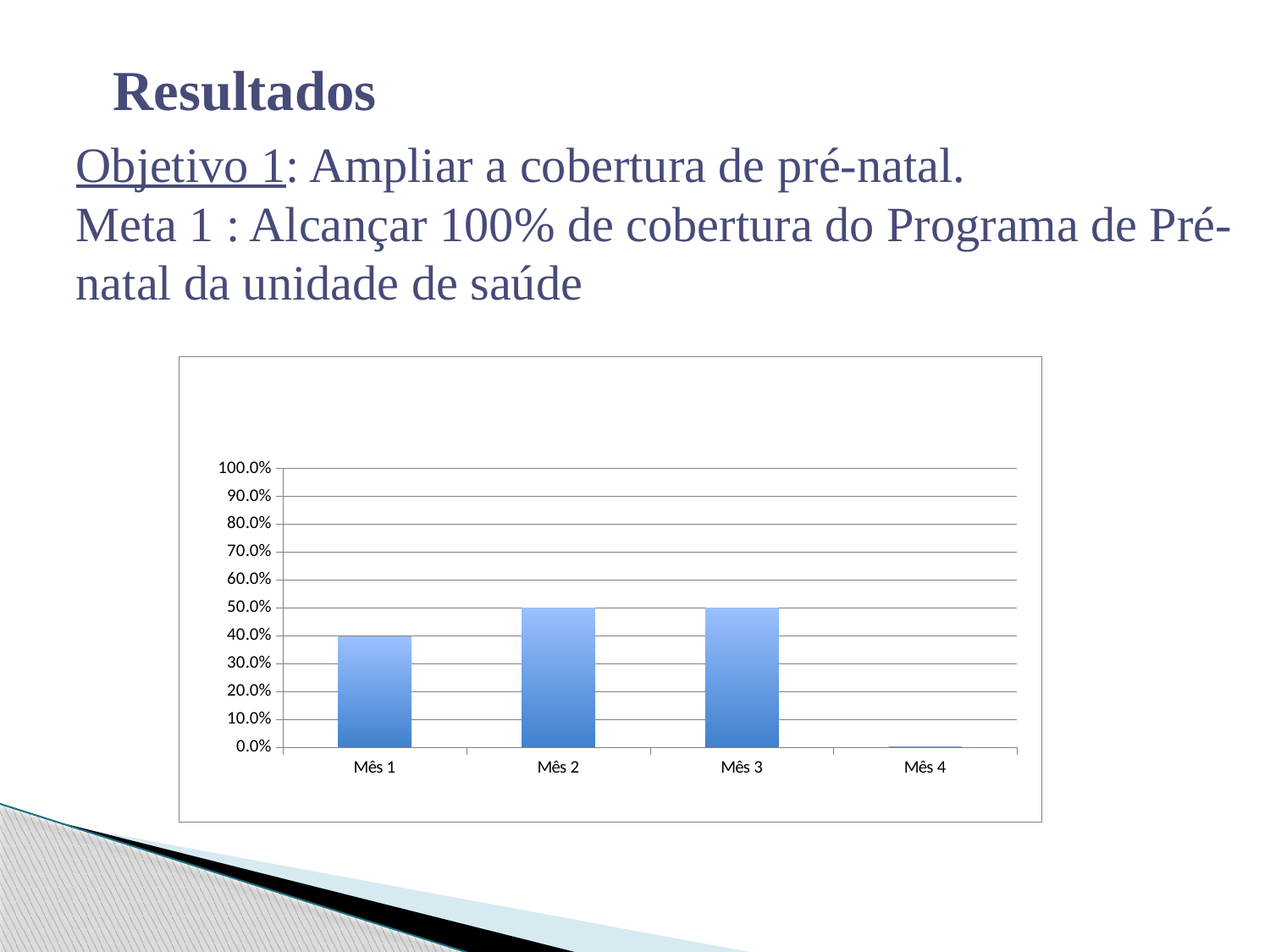

# Resultados
Objetivo 1: Ampliar a cobertura de pré-natal.
Meta 1 : Alcançar 100% de cobertura do Programa de Pré-natal da unidade de saúde

### Chart

| Category | Proporção de gestantes cadastradas no Programa de Pré-natal.  |
|---|---|
| Mês 1 | 0.3947368421052644 |
| Mês 2 | 0.5 |
| Mês 3 | 0.5 |
| Mês 4 | 0.0 |